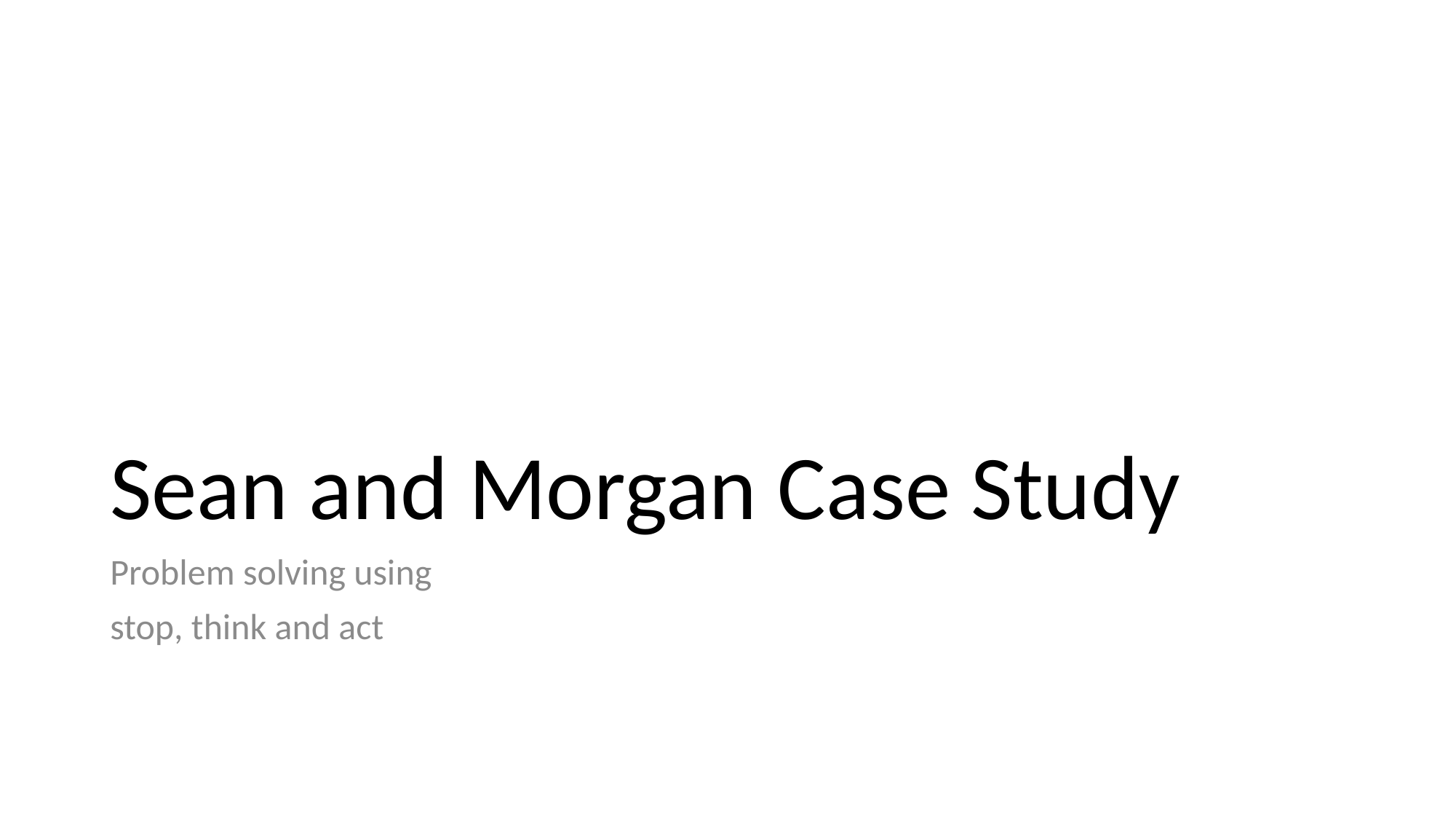

# Sean and Morgan Case Study
Problem solving using
stop, think and act